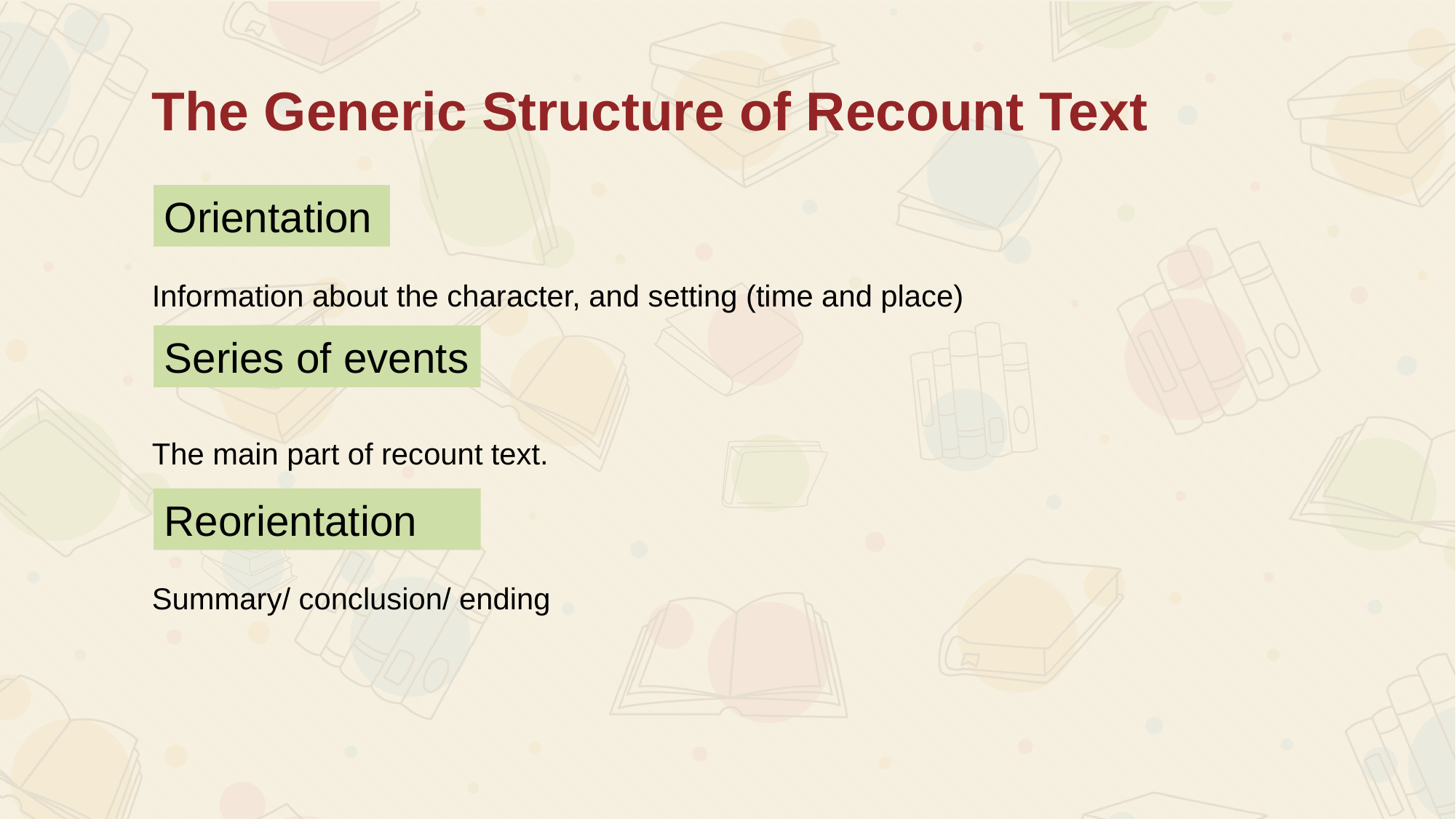

The Generic Structure of Recount Text
Orientation
Information about the character, and setting (time and place)
Series of events
The main part of recount text.
Reorientation
Summary/ conclusion/ ending